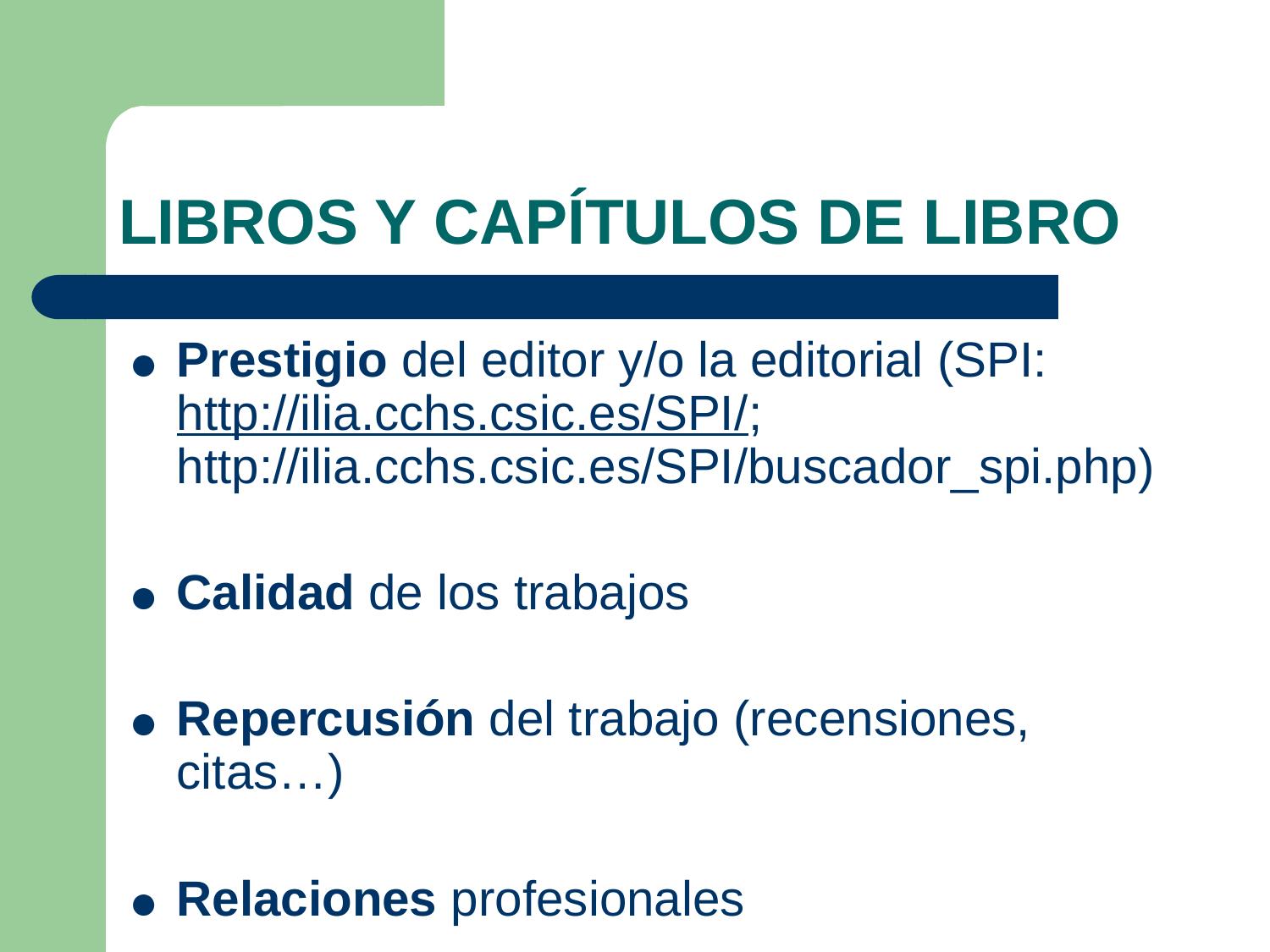

# LIBROS Y CAPÍTULOS DE LIBRO
Prestigio del editor y/o la editorial (SPI: http://ilia.cchs.csic.es/SPI/;
http://ilia.cchs.csic.es/SPI/buscador_spi.php)

Calidad de los trabajos

Repercusión del trabajo (recensiones, citas…)

Relaciones profesionales